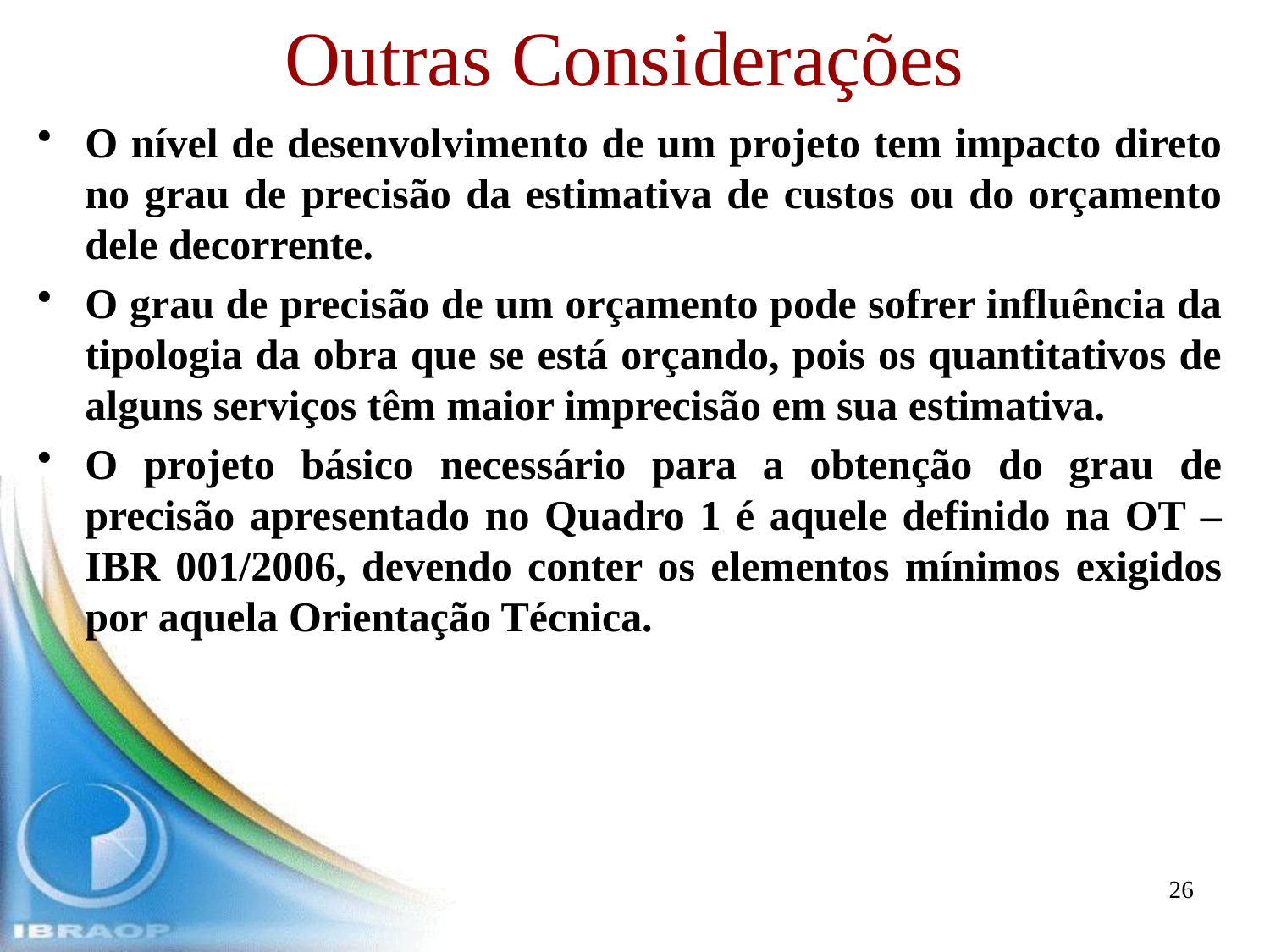

Outras Considerações
O nível de desenvolvimento de um projeto tem impacto direto no grau de precisão da estimativa de custos ou do orçamento dele decorrente.
O grau de precisão de um orçamento pode sofrer influência da tipologia da obra que se está orçando, pois os quantitativos de alguns serviços têm maior imprecisão em sua estimativa.
O projeto básico necessário para a obtenção do grau de precisão apresentado no Quadro 1 é aquele definido na OT – IBR 001/2006, devendo conter os elementos mínimos exigidos por aquela Orientação Técnica.
26